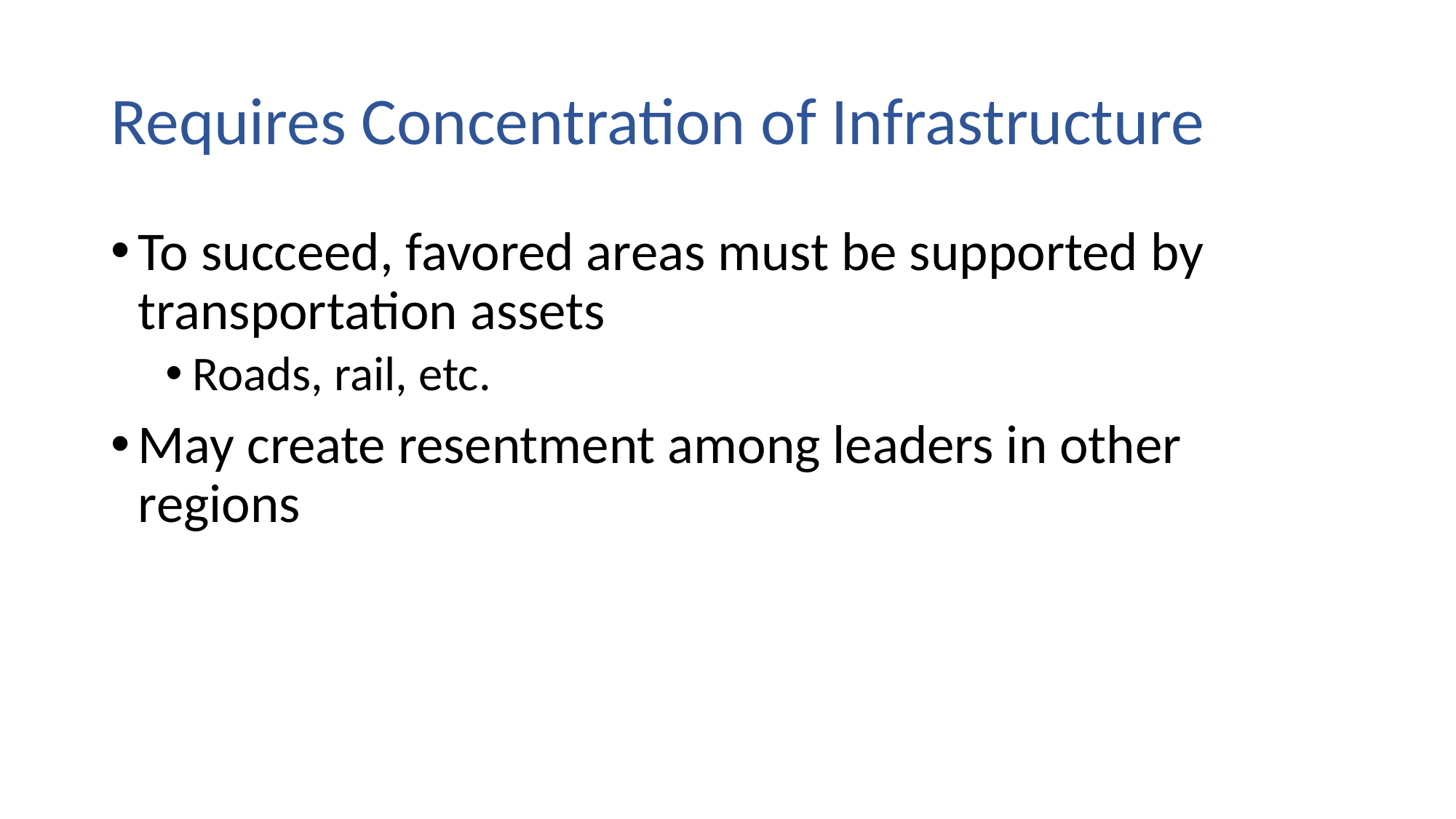

# Requires Concentration of Infrastructure
To succeed, favored areas must be supported by transportation assets
Roads, rail, etc.
May create resentment among leaders in other regions